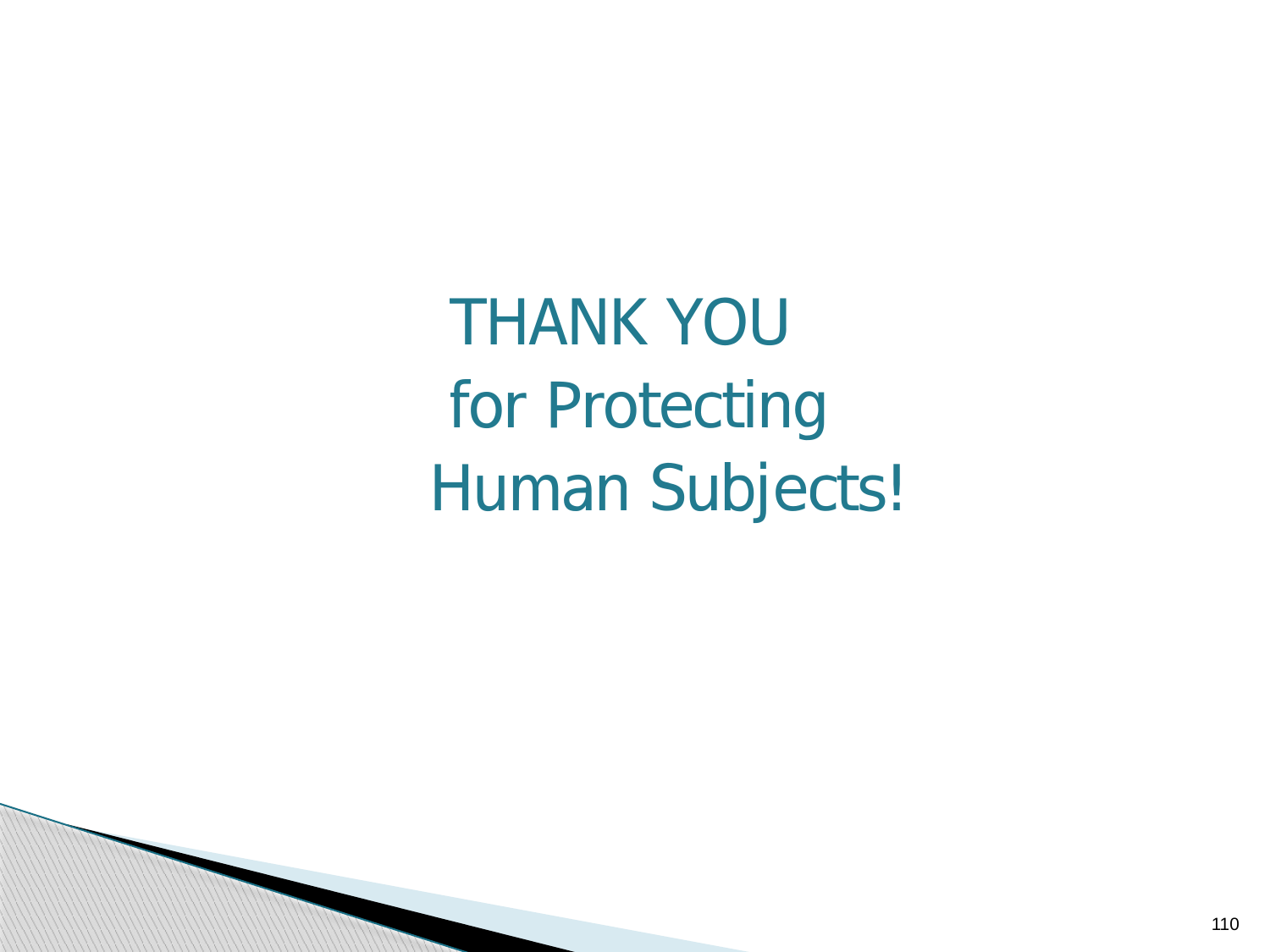

THANK YOU
  for Protecting
    Human Subjects!

110